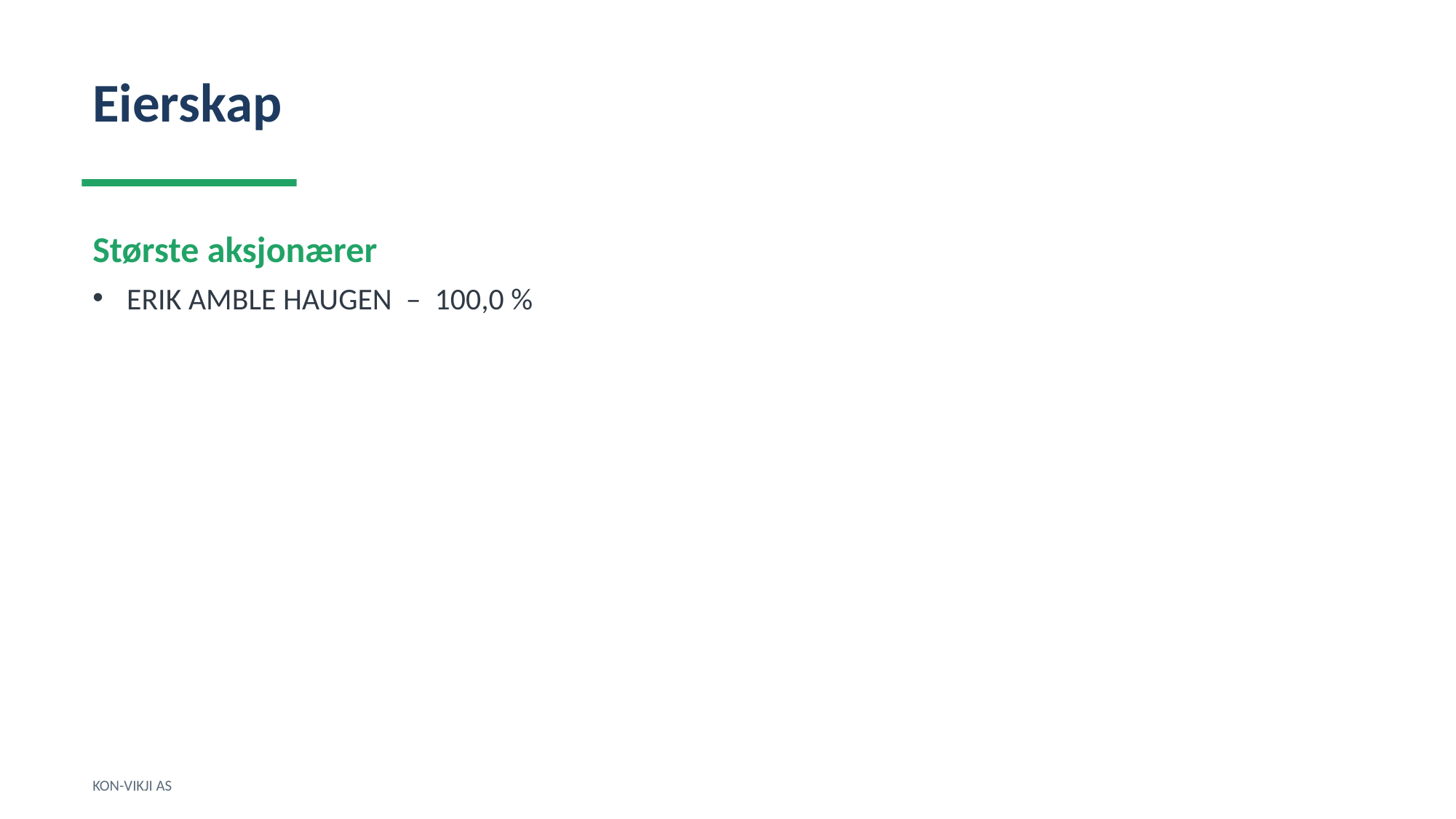

Eierskap

Største aksjonærer
ERIK AMBLE HAUGEN  –  100,0 %
KON-VIKJI AS